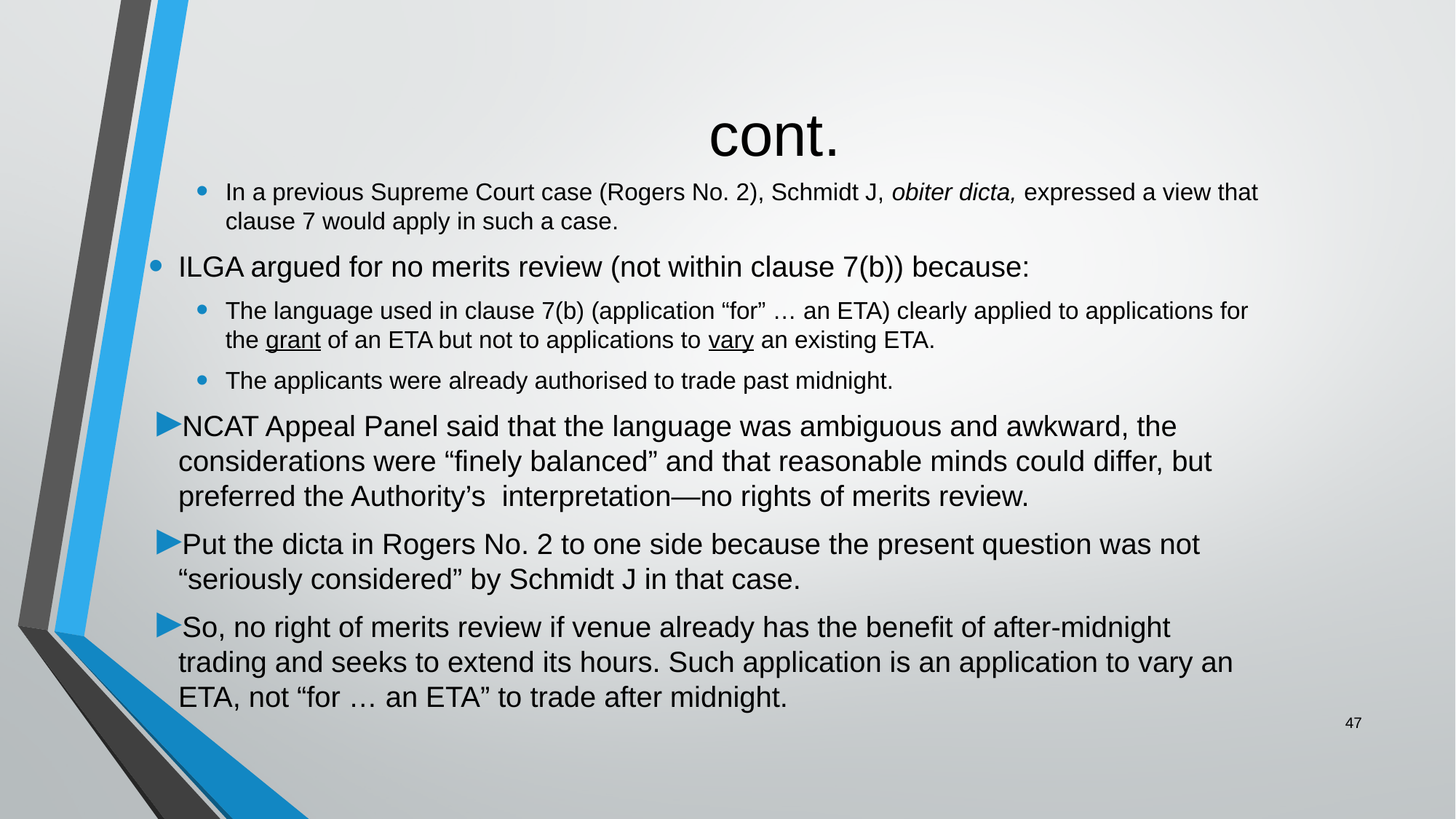

# cont.
In a previous Supreme Court case (Rogers No. 2), Schmidt J, obiter dicta, expressed a view that clause 7 would apply in such a case.
ILGA argued for no merits review (not within clause 7(b)) because:
The language used in clause 7(b) (application “for” … an ETA) clearly applied to applications for the grant of an ETA but not to applications to vary an existing ETA.
The applicants were already authorised to trade past midnight.
NCAT Appeal Panel said that the language was ambiguous and awkward, the considerations were “finely balanced” and that reasonable minds could differ, but preferred the Authority’s  interpretation—no rights of merits review.
Put the dicta in Rogers No. 2 to one side because the present question was not “seriously considered” by Schmidt J in that case.
So, no right of merits review if venue already has the benefit of after-midnight trading and seeks to extend its hours. Such application is an application to vary an ETA, not “for … an ETA” to trade after midnight.
47